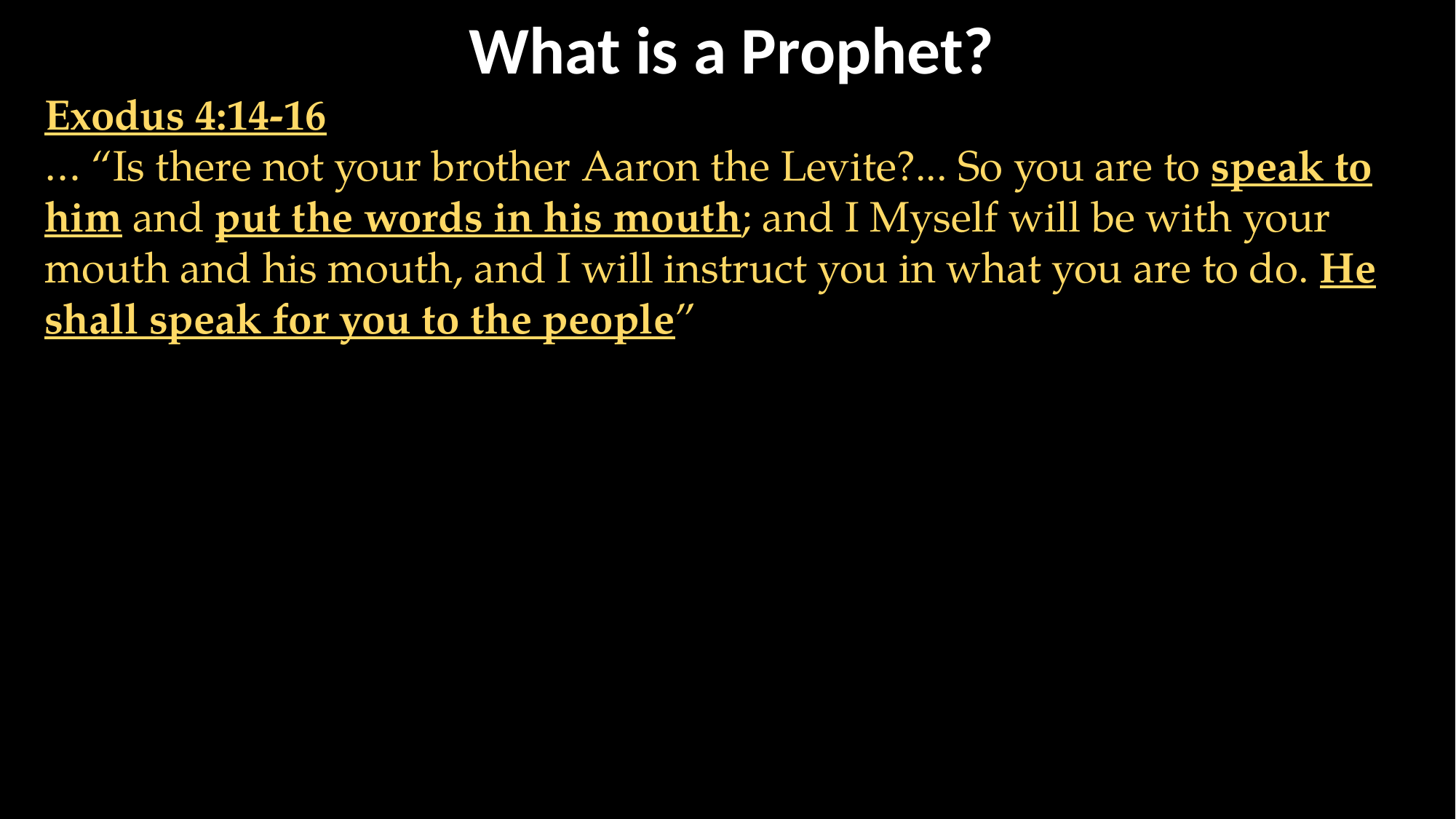

What is a Prophet?
Exodus 4:14-16
… “Is there not your brother Aaron the Levite?... So you are to speak to him and put the words in his mouth; and I Myself will be with your mouth and his mouth, and I will instruct you in what you are to do. He shall speak for you to the people”